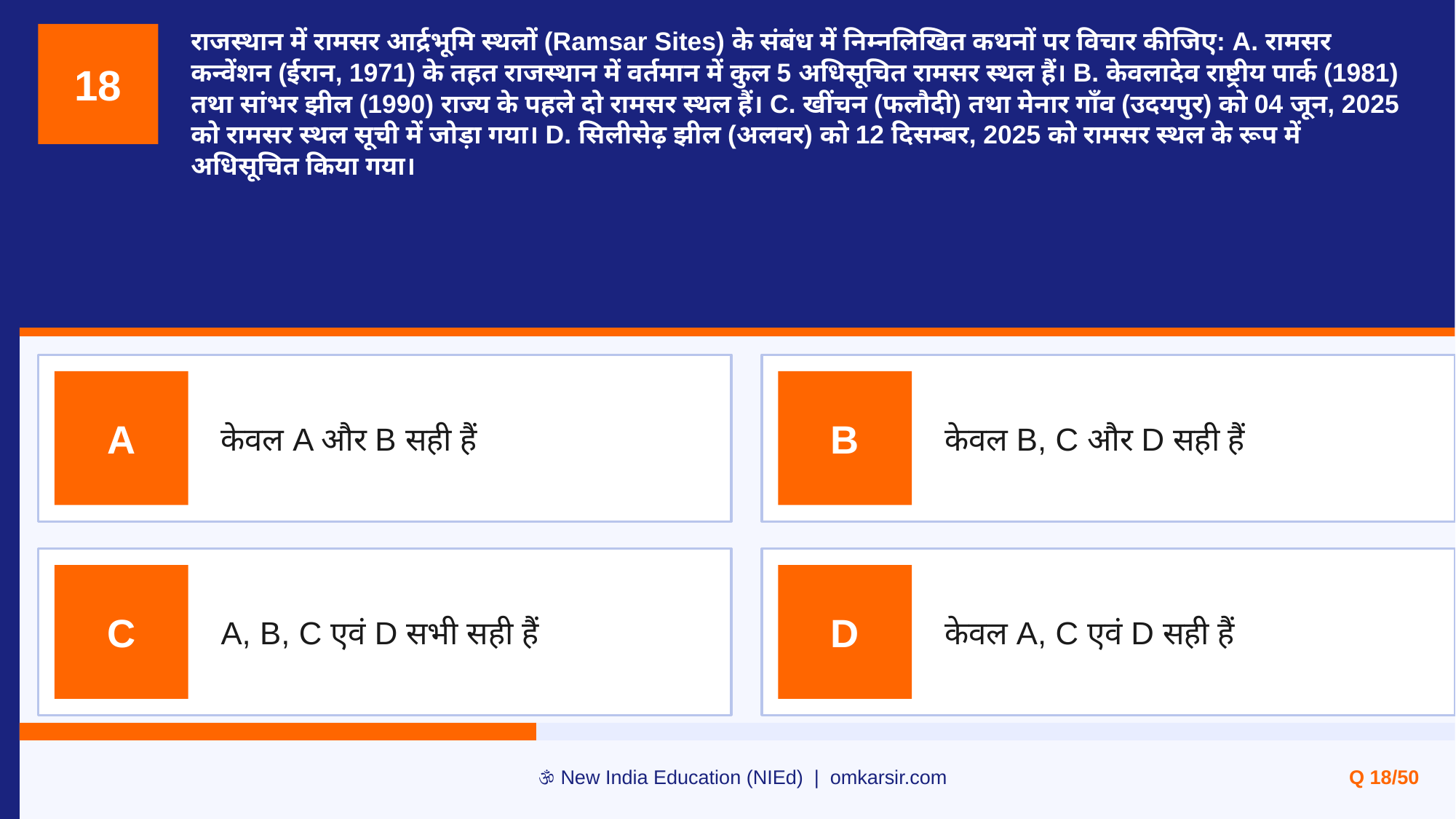

राजस्थान में रामसर आर्द्रभूमि स्थलों (Ramsar Sites) के संबंध में निम्नलिखित कथनों पर विचार कीजिए: A. रामसर कन्वेंशन (ईरान, 1971) के तहत राजस्थान में वर्तमान में कुल 5 अधिसूचित रामसर स्थल हैं। B. केवलादेव राष्ट्रीय पार्क (1981) तथा सांभर झील (1990) राज्य के पहले दो रामसर स्थल हैं। C. खींचन (फलौदी) तथा मेनार गाँव (उदयपुर) को 04 जून, 2025 को रामसर स्थल सूची में जोड़ा गया। D. सिलीसेढ़ झील (अलवर) को 12 दिसम्बर, 2025 को रामसर स्थल के रूप में अधिसूचित किया गया।
18

केवल A और B सही हैं
केवल B, C और D सही हैं
A
B

A, B, C एवं D सभी सही हैं
केवल A, C एवं D सही हैं
C
D

🕉️ New India Education (NIEd)  |  omkarsir.com
Q 18/50